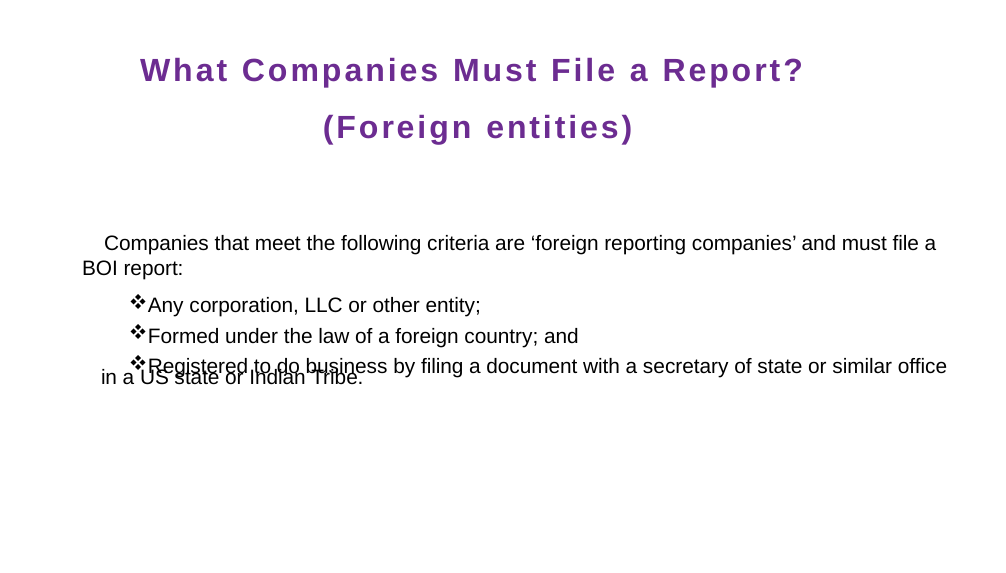

What Companies Must File a Report?
(Foreign entities)

Companies that meet the following criteria are ‘foreign reporting companies’ and must file a BOI report:
Any corporation, LLC or other entity;
Formed under the law of a foreign country; and
Registered to do business by filing a document with a secretary of state or similar office in a US state or Indian Tribe.